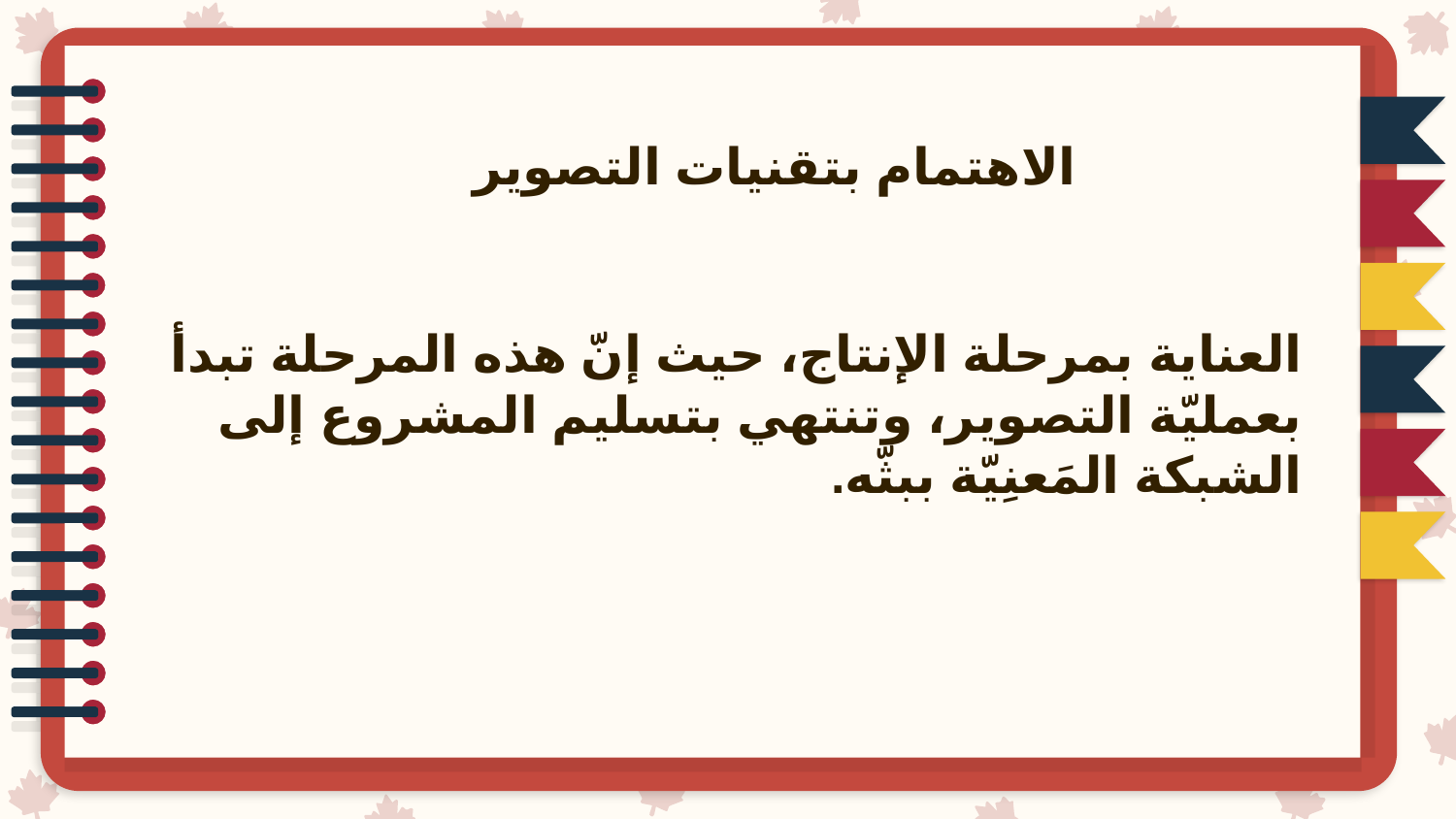

# الاهتمام بتقنيات التصوير

العناية بمرحلة الإنتاج، حيث إنّ هذه المرحلة تبدأ بعمليّة التصوير، وتنتهي بتسليم المشروع إلى
الشبكة المَعنِيّة ببثّه.